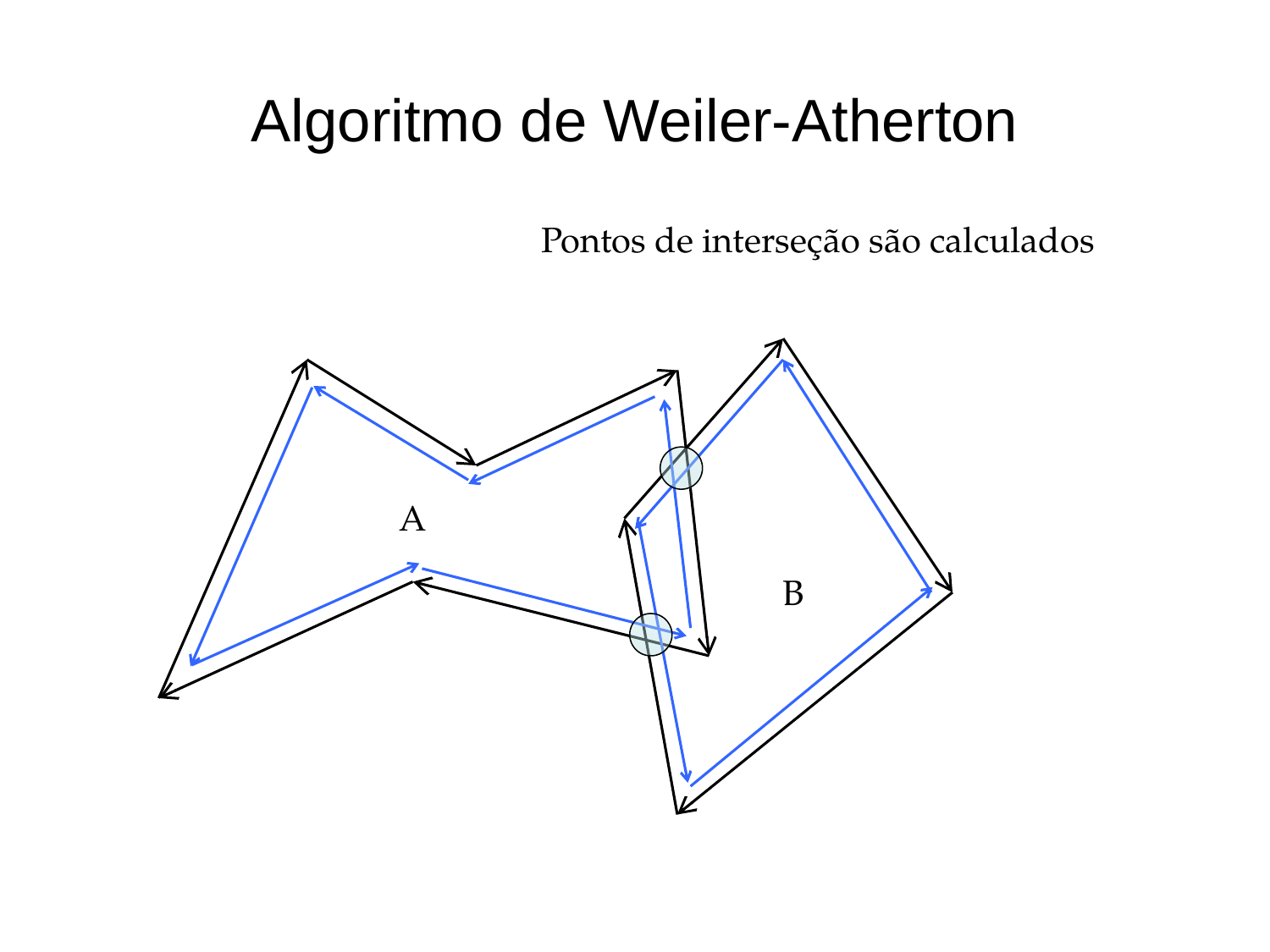

# Algoritmo de Weiler-Atherton
Pontos de interseção são calculados

A

B